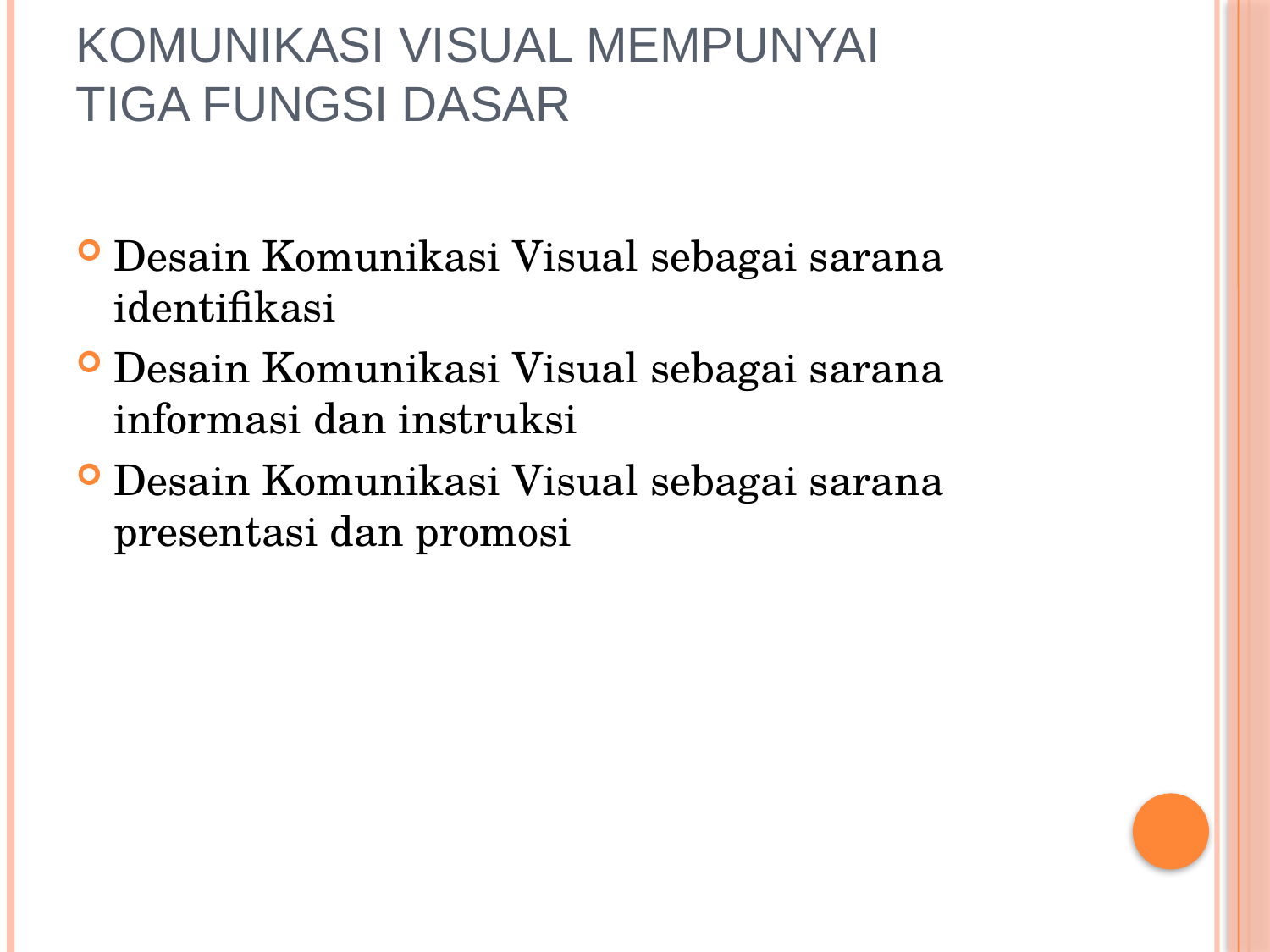

# Komunikasi Visual mempunyai tiga fungsi dasar
Desain Komunikasi Visual sebagai sarana identifikasi
Desain Komunikasi Visual sebagai sarana informasi dan instruksi
Desain Komunikasi Visual sebagai sarana presentasi dan promosi